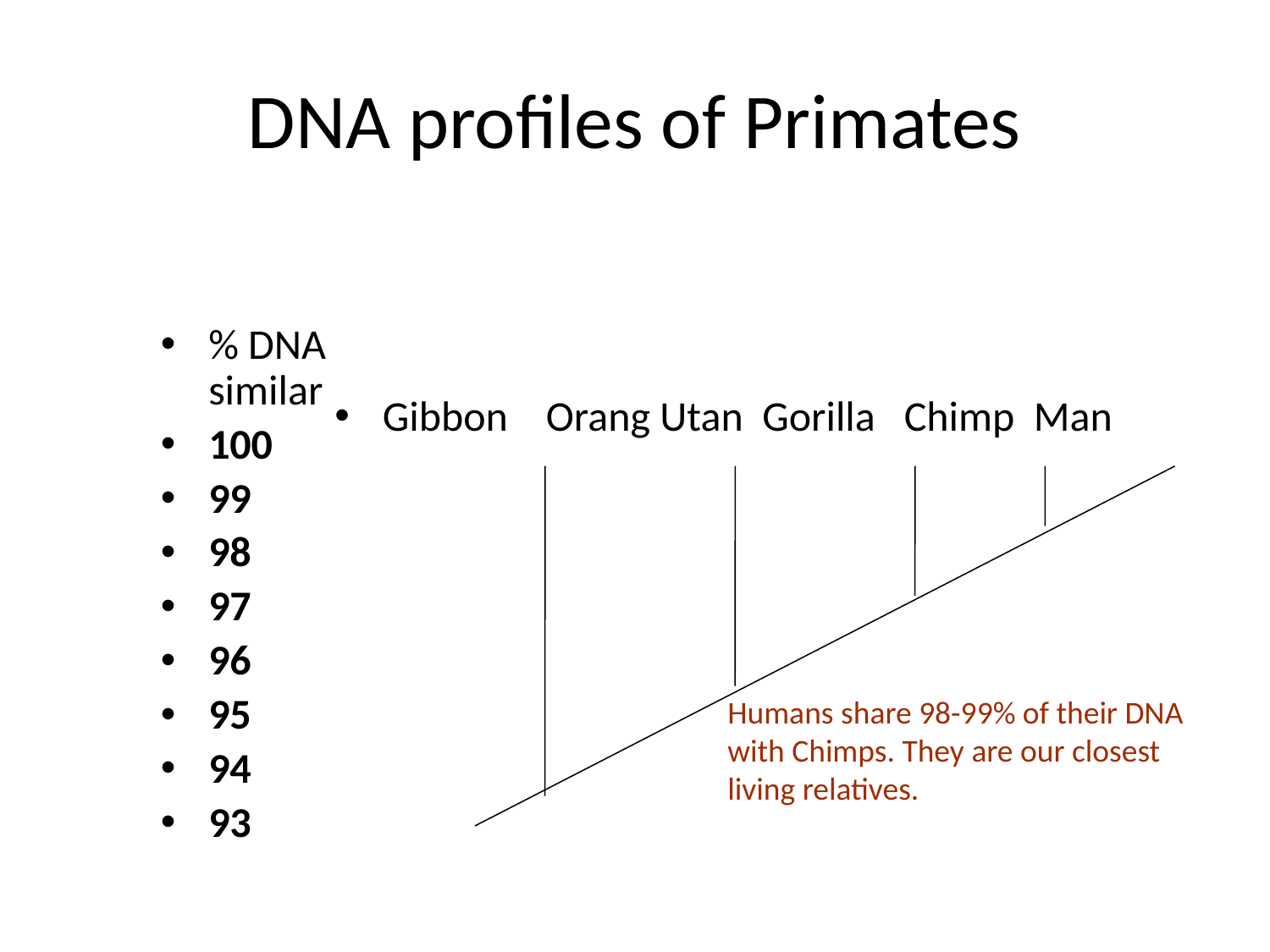

# DNA profiles of Primates

Gibbon    Orang Utan  Gorilla   Chimp  Man
% DNA similar
100
99
98
97
96
95
94
93

Humans share 98-99% of their DNA with Chimps. They are our closest living relatives.